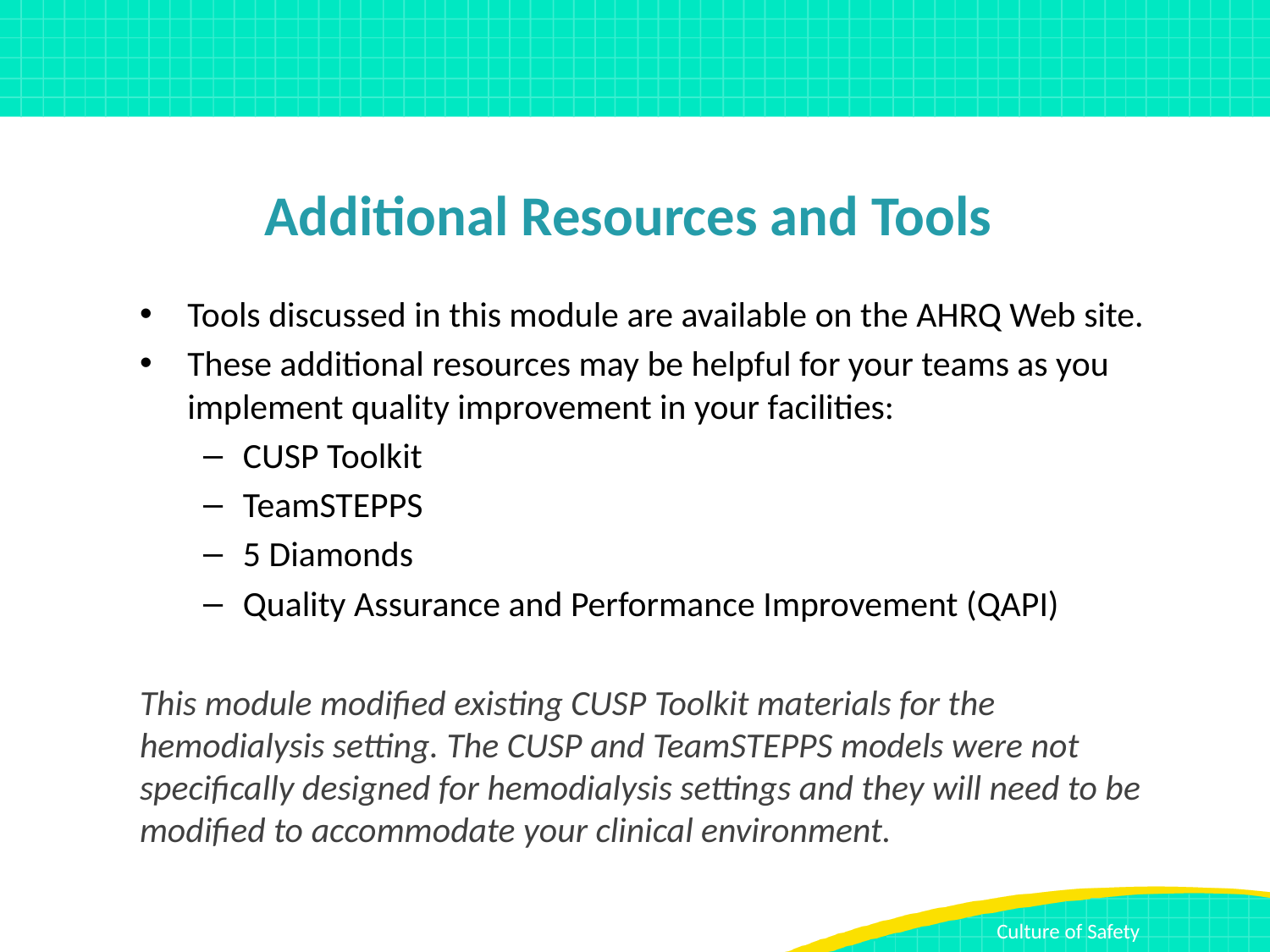

# Additional Resources and Tools
Tools discussed in this module are available on the AHRQ Web site.
These additional resources may be helpful for your teams as you implement quality improvement in your facilities:
CUSP Toolkit
TeamSTEPPS
5 Diamonds
Quality Assurance and Performance Improvement (QAPI)

This module modified existing CUSP Toolkit materials for the hemodialysis setting. The CUSP and TeamSTEPPS models were not specifically designed for hemodialysis settings and they will need to be modified to accommodate your clinical environment.